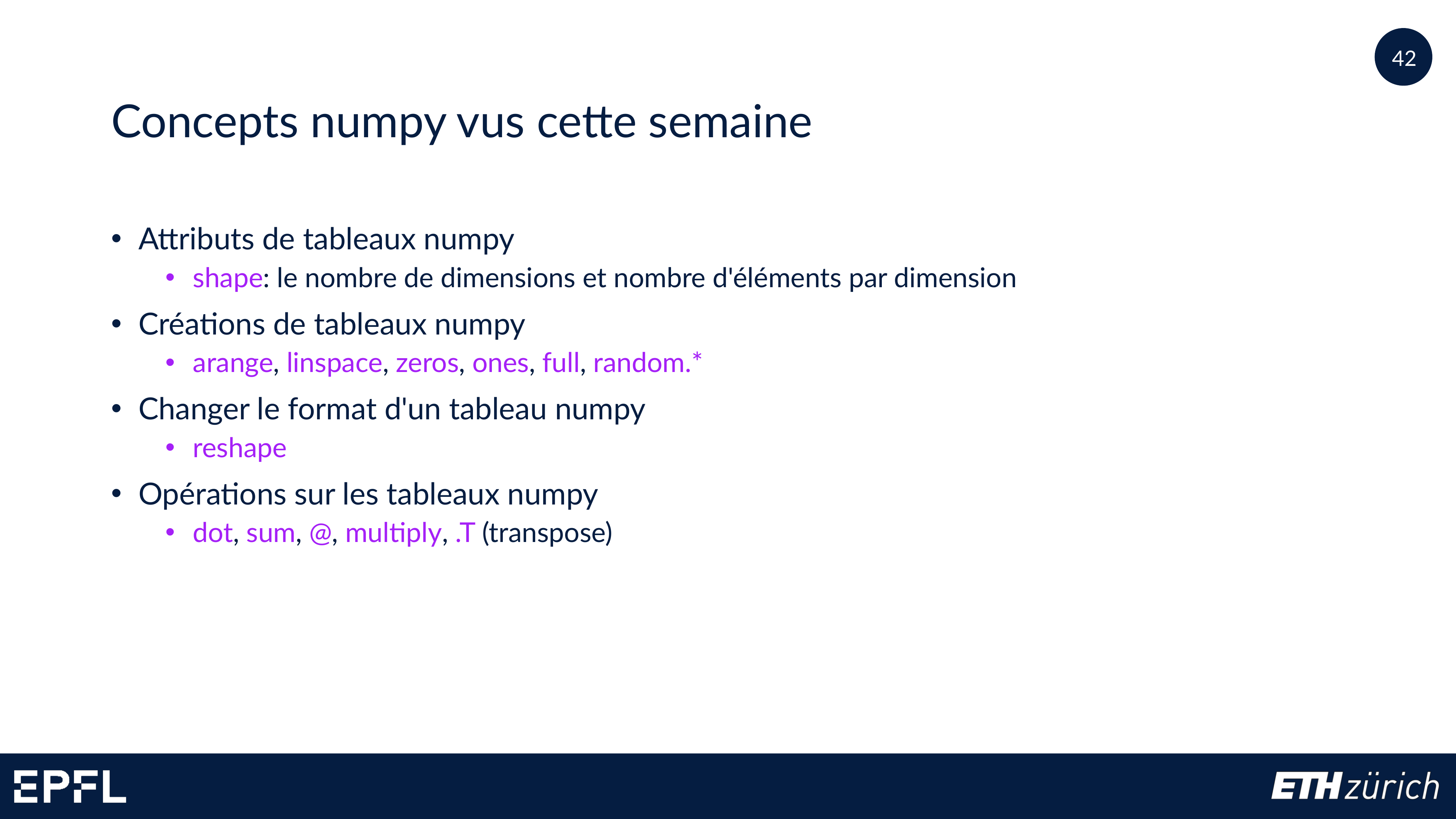

42
# Concepts numpy vus cette semaine
Attributs de tableaux numpy
shape: le nombre de dimensions et nombre d'éléments par dimension
Créations de tableaux numpy
arange, linspace, zeros, ones, full, random.*
Changer le format d'un tableau numpy
reshape
Opérations sur les tableaux numpy
dot, sum, @, multiply, .T (transpose)